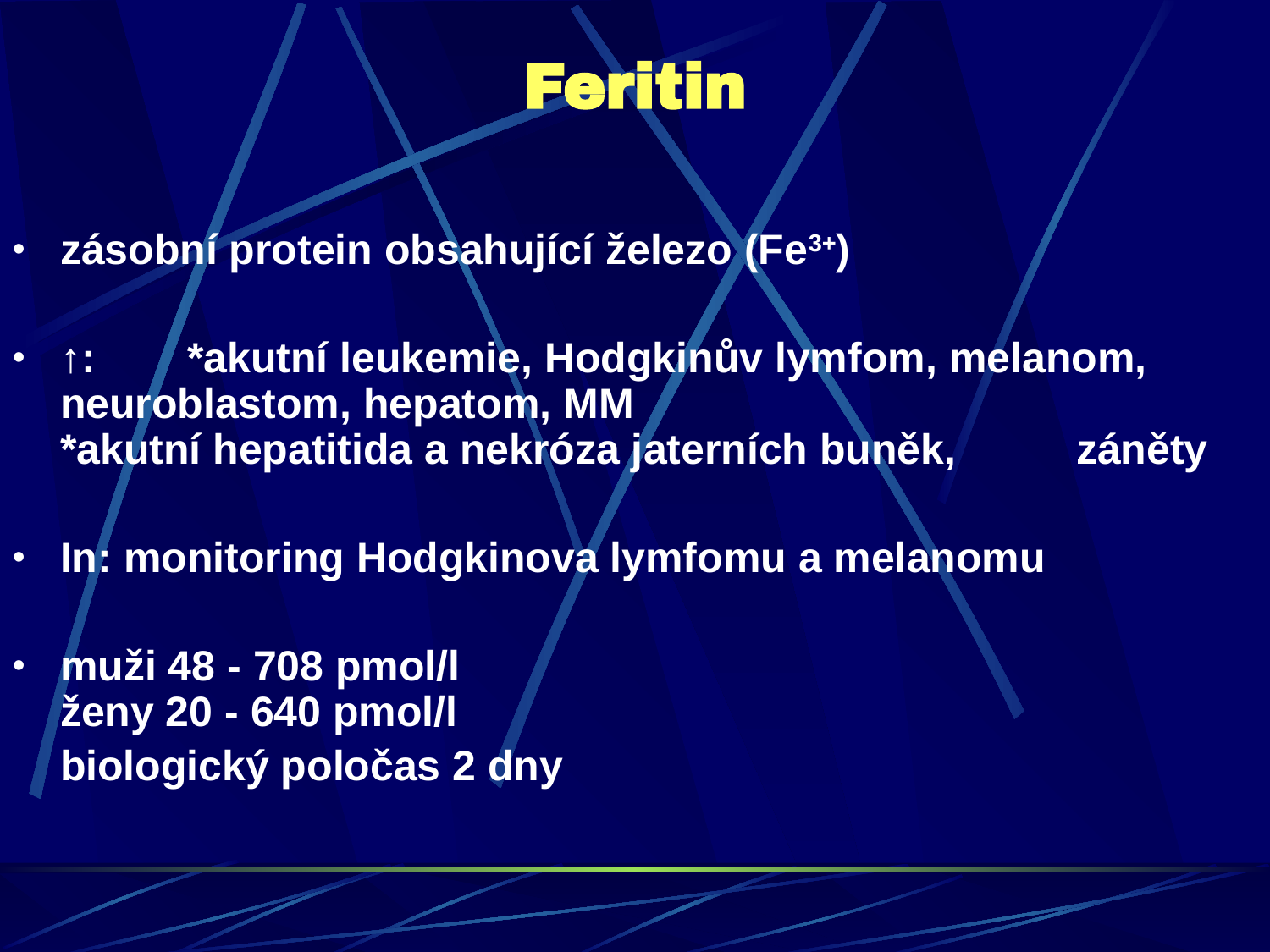

Feritin
zásobní protein obsahující železo (Fe3+)

↑: 	*akutní leukemie, Hodgkinův lymfom, melanom, 	neuroblastom, hepatom, MM					*akutní hepatitida a nekróza jaterních buněk, 	záněty

In: monitoring Hodgkinova lymfomu a melanomu

muži 48 - 708 pmol/l						 ženy 20 - 640 pmol/l
	biologický poločas 2 dny